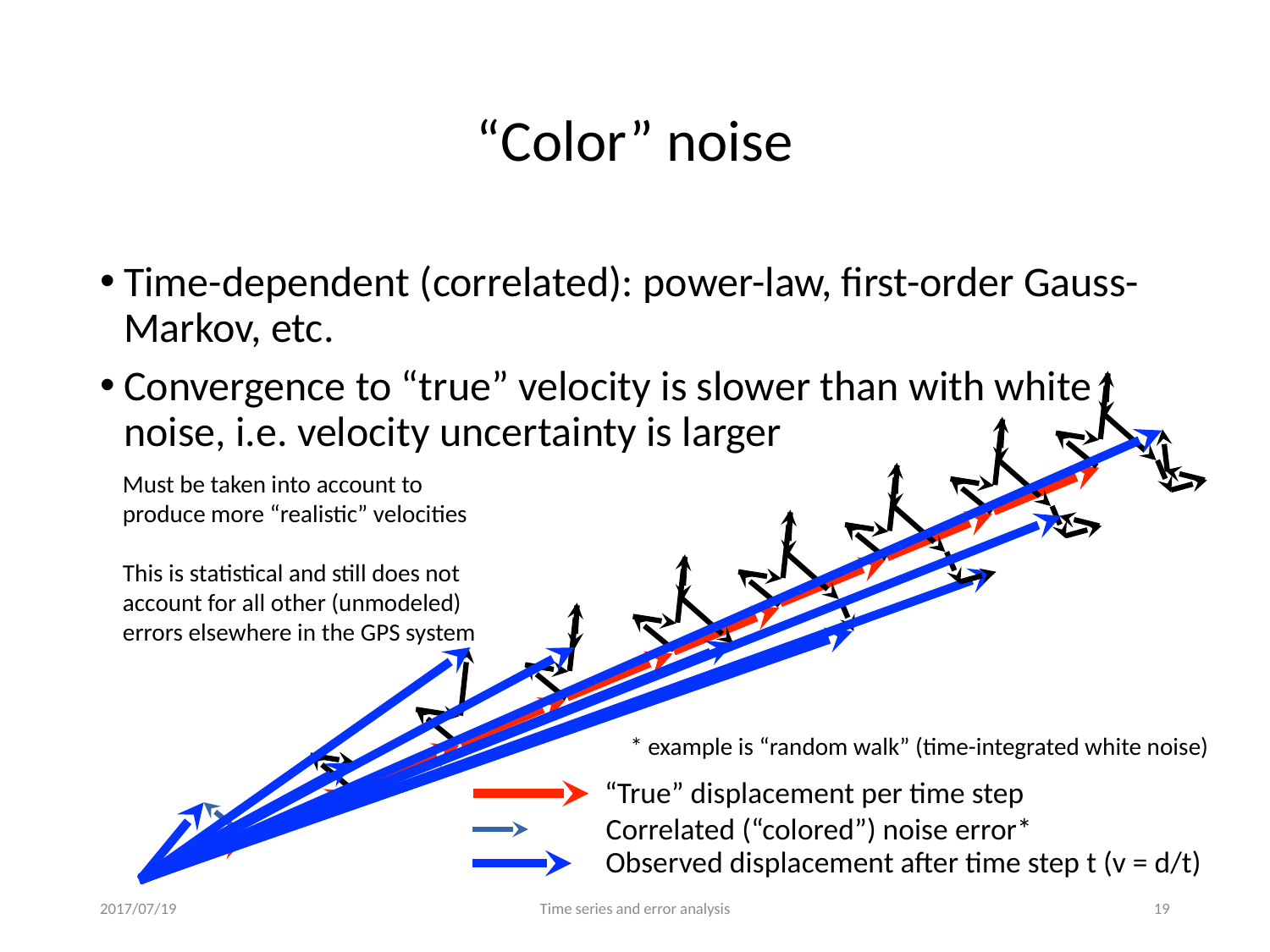

# “Color” noise
Time-dependent (correlated): power-law, first-order Gauss-Markov, etc.
Convergence to “true” velocity is slower than with white noise, i.e. velocity uncertainty is larger

Must be taken into account to produce more “realistic” velocities
This is statistical and still does not account for all other (unmodeled) errors elsewhere in the GPS system

* example is “random walk” (time-integrated white noise)

“True” displacement per time step

Correlated (“colored”) noise error*

Observed displacement after time step t (v = d/t)

2017/07/19
Time series and error analysis
19